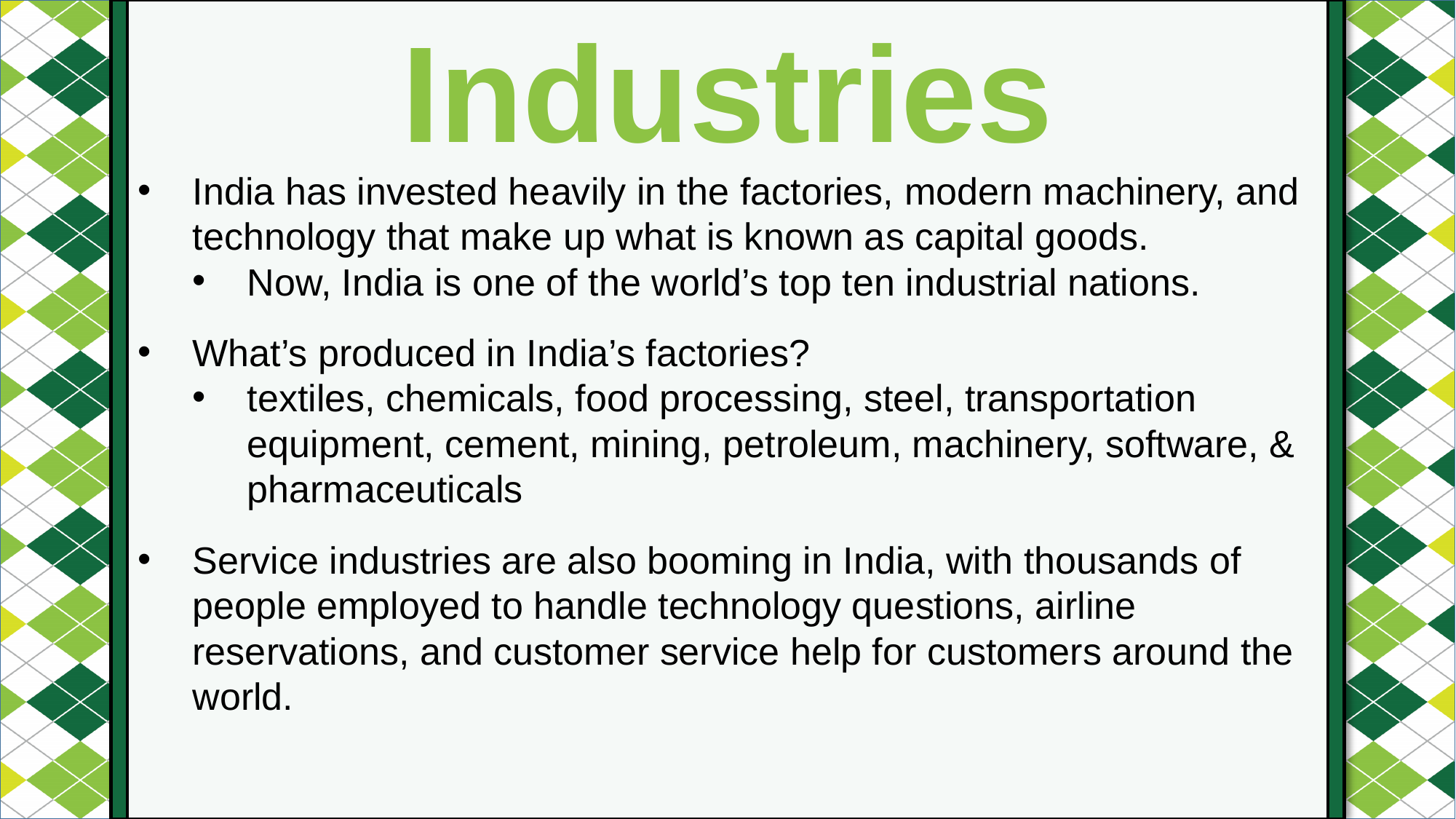

Industries
#
India has invested heavily in the factories, modern machinery, and technology that make up what is known as capital goods.
Now, India is one of the world’s top ten industrial nations.

What’s produced in India’s factories?
textiles, chemicals, food processing, steel, transportation equipment, cement, mining, petroleum, machinery, software, & pharmaceuticals

Service industries are also booming in India, with thousands of people employed to handle technology questions, airline reservations, and customer service help for customers around the world.